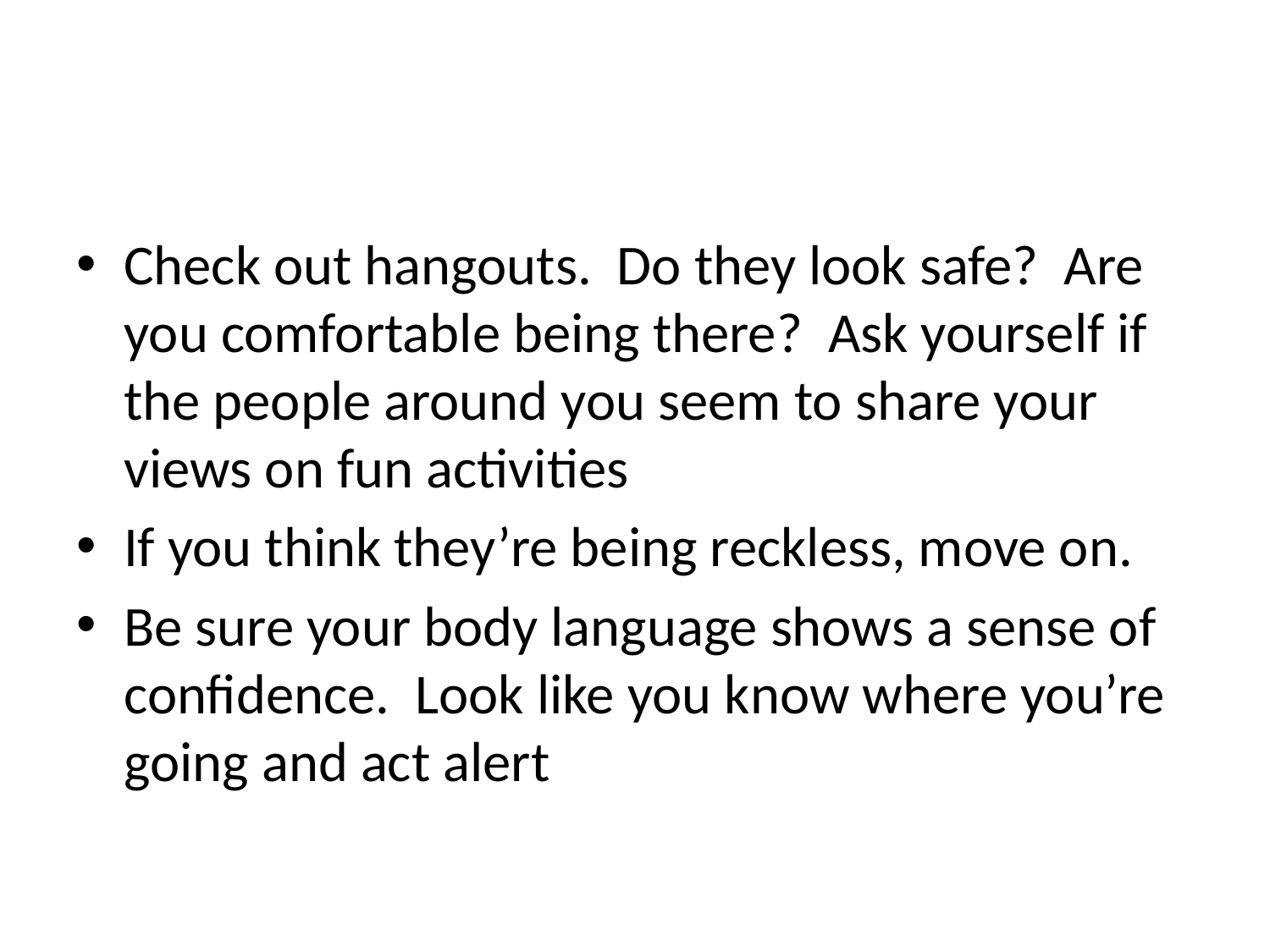

#
Check out hangouts.  Do they look safe?  Are you comfortable being there?  Ask yourself if the people around you seem to share your views on fun activities
If you think they’re being reckless, move on.
Be sure your body language shows a sense of confidence.  Look like you know where you’re going and act alert